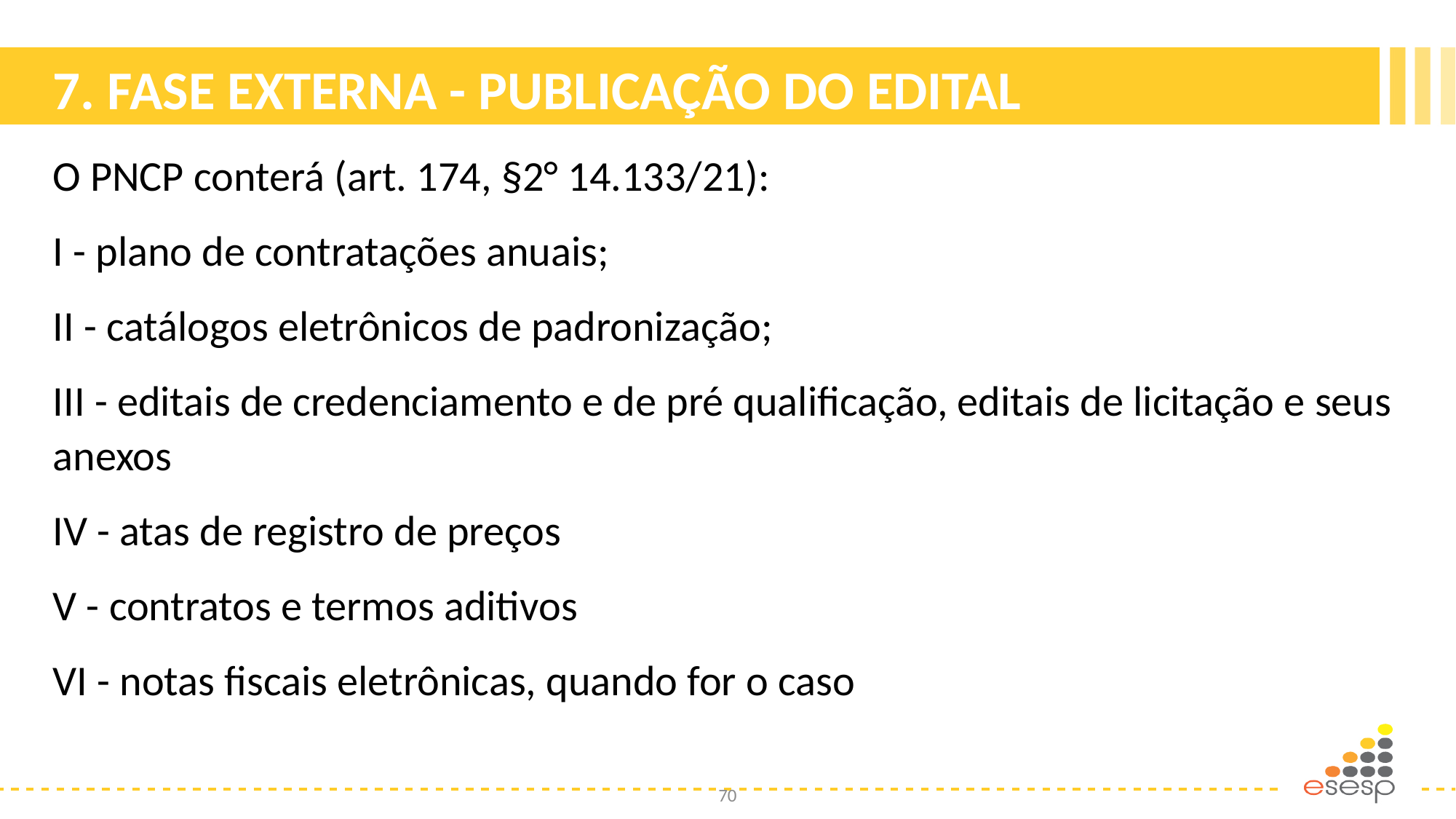

# 7. FASE EXTERNA - PUBLICAÇÃO DO EDITAL
O PNCP conterá (art. 174, §2° 14.133/21):
I - plano de contratações anuais;
II - catálogos eletrônicos de padronização;
III - editais de credenciamento e de pré qualificação, editais de licitação e seus anexos
IV - atas de registro de preços
V - contratos e termos aditivos
VI - notas fiscais eletrônicas, quando for o caso
70